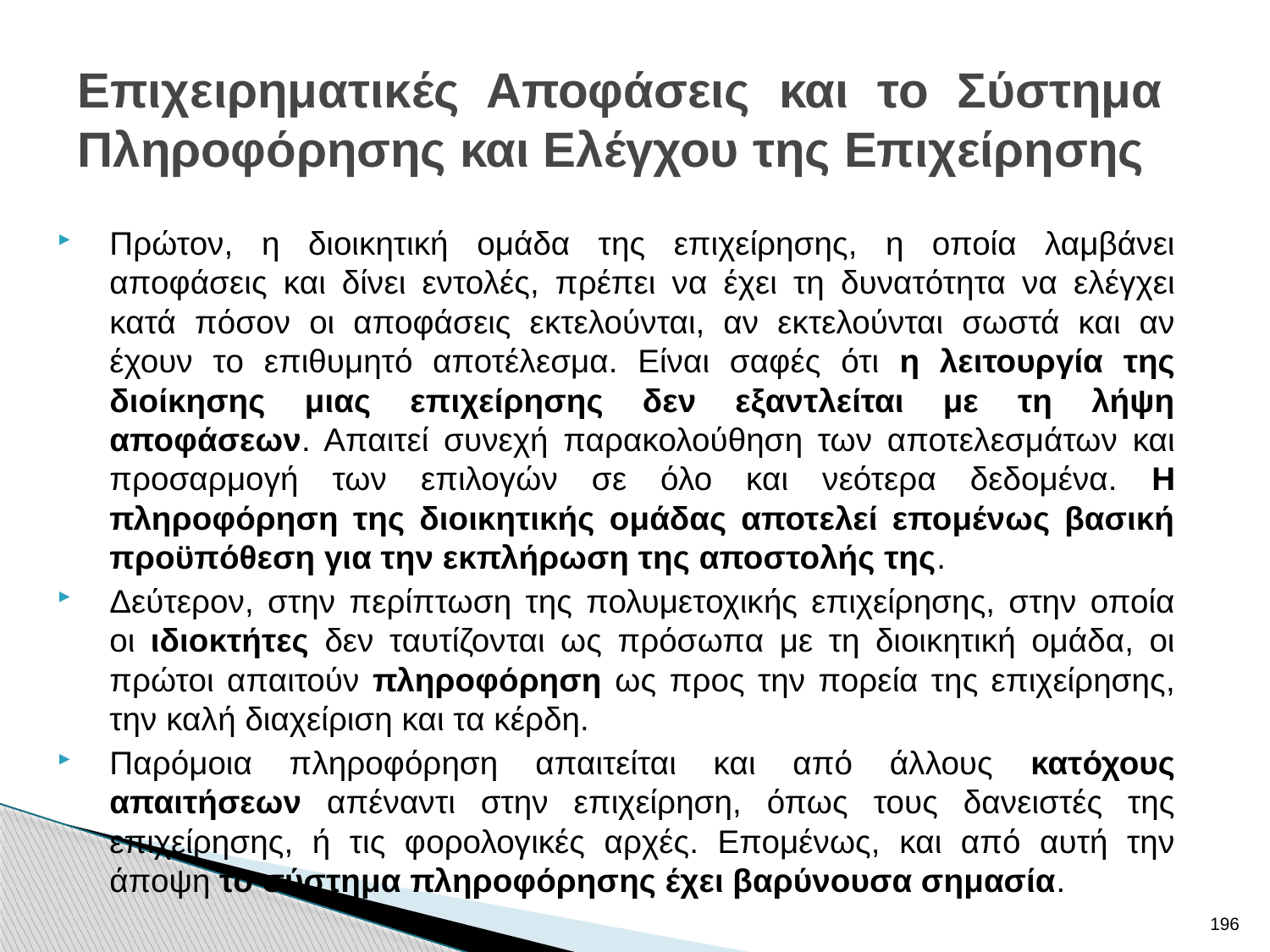

# Επιχειρηματικές Αποφάσεις και το Σύστημα Πληροφόρησης και Ελέγχου της Επιχείρησης
Πρώτον, η διοικητική ομάδα της επιχείρησης, η οποία λαμβάνει αποφάσεις και δίνει εντολές, πρέπει να έχει τη δυνατότητα να ελέγχει κατά πόσον οι αποφάσεις εκτελούνται, αν εκτελούνται σωστά και αν έχουν το επιθυμητό αποτέλεσμα. Είναι σαφές ότι η λειτουργία της διοίκησης μιας επιχείρησης δεν εξαντλείται με τη λήψη αποφάσεων. Απαιτεί συνεχή παρακολούθηση των αποτελεσμάτων και προσαρμογή των επιλογών σε όλο και νεότερα δεδομένα. Η πληροφόρηση της διοικητικής ομάδας αποτελεί επομένως βασική προϋπόθεση για την εκπλήρωση της αποστολής της.
Δεύτερον, στην περίπτωση της πολυμετοχικής επιχείρησης, στην οποία οι ιδιοκτήτες δεν ταυτίζονται ως πρόσωπα με τη διοικητική ομάδα, οι πρώτοι απαιτούν πληροφόρηση ως προς την πορεία της επιχείρησης, την καλή διαχείριση και τα κέρδη.
Παρόμοια πληροφόρηση απαιτείται και από άλλους κατόχους απαιτήσεων απέναντι στην επιχείρηση, όπως τους δανειστές της επιχείρησης, ή τις φορολογικές αρχές. Επομένως, και από αυτή την άποψη το σύστημα πληροφόρησης έχει βαρύνουσα σημασία.

196